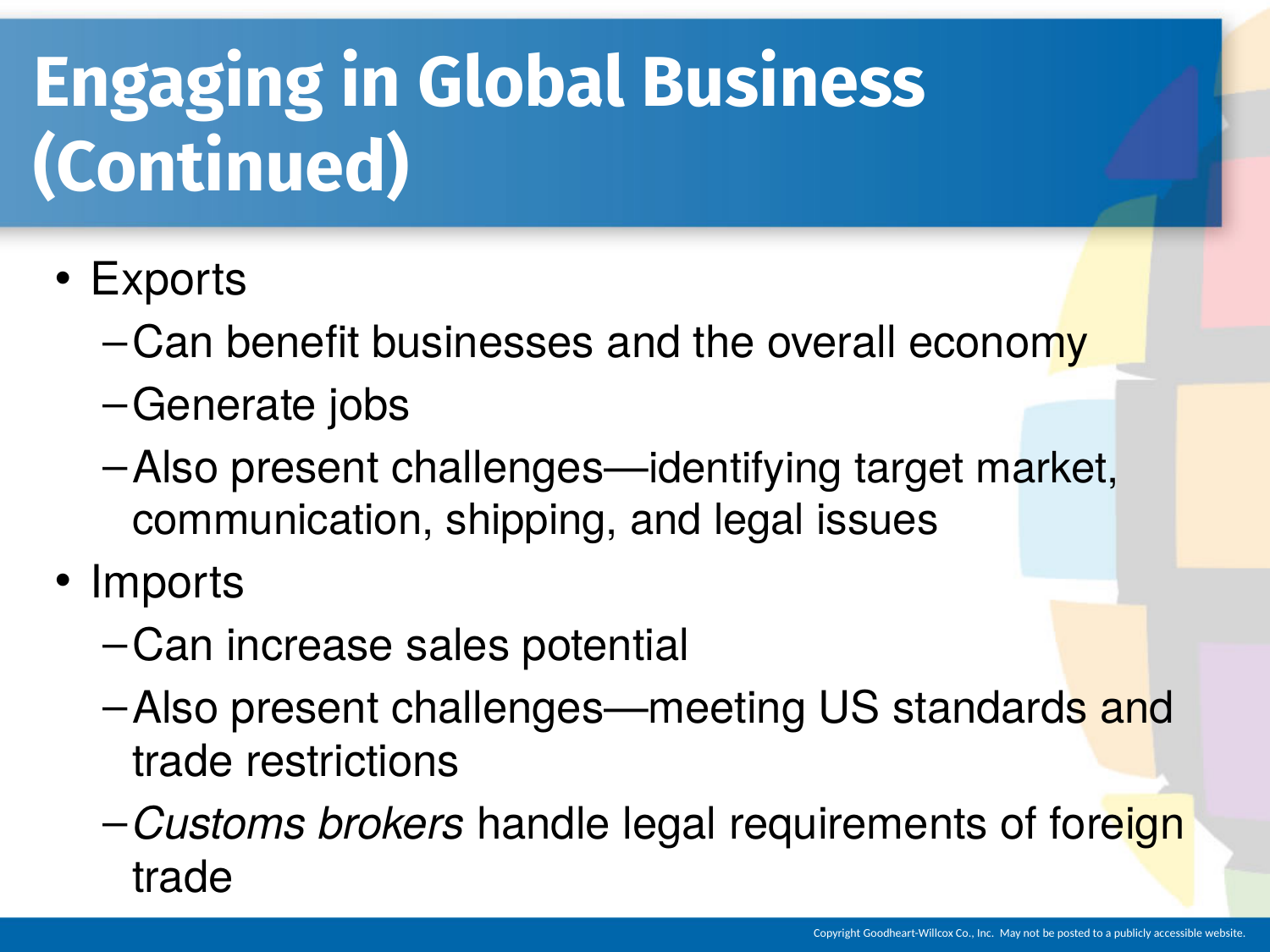

# Engaging in Global Business (Continued)
Exports
Can benefit businesses and the overall economy
Generate jobs
Also present challenges—identifying target market, communication, shipping, and legal issues
Imports
Can increase sales potential
Also present challenges—meeting US standards and trade restrictions
Customs brokers handle legal requirements of foreign trade